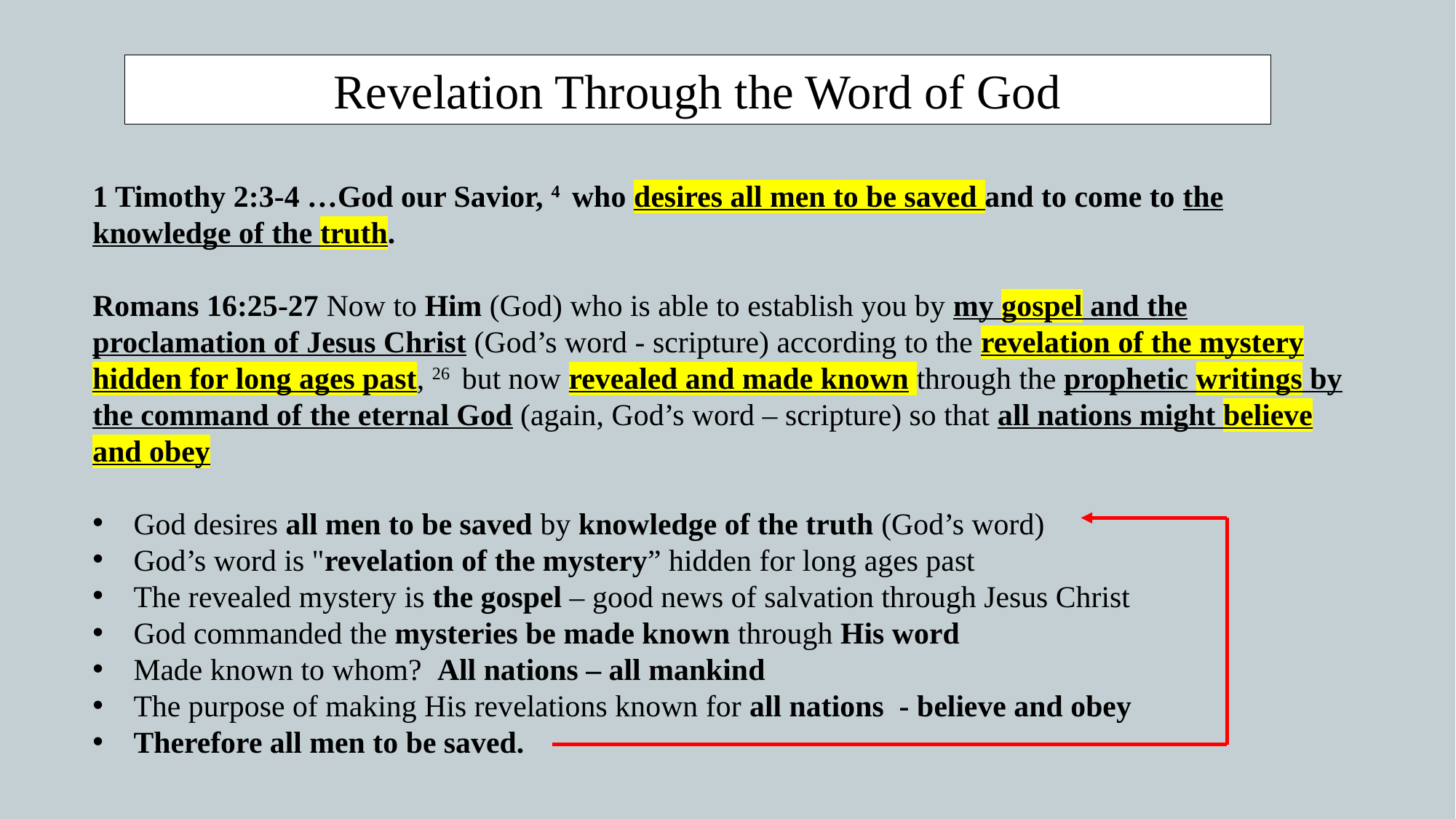

Revelation Through the Word of God
1 Timothy 2:3-4 …God our Savior, 4  who desires all men to be saved and to come to the knowledge of the truth.

Romans 16:25-27 Now to Him (God) who is able to establish you by my gospel and the proclamation of Jesus Christ (God’s word - scripture) according to the revelation of the mystery hidden for long ages past, 26  but now revealed and made known through the prophetic writings by the command of the eternal God (again, God’s word – scripture) so that all nations might believe and obey

God desires all men to be saved by knowledge of the truth (God’s word)
God’s word is "revelation of the mystery” hidden for long ages past
The revealed mystery is the gospel – good news of salvation through Jesus Christ
God commanded the mysteries be made known through His word
Made known to whom?  All nations – all mankind
The purpose of making His revelations known for all nations  - believe and obey
Therefore all men to be saved.